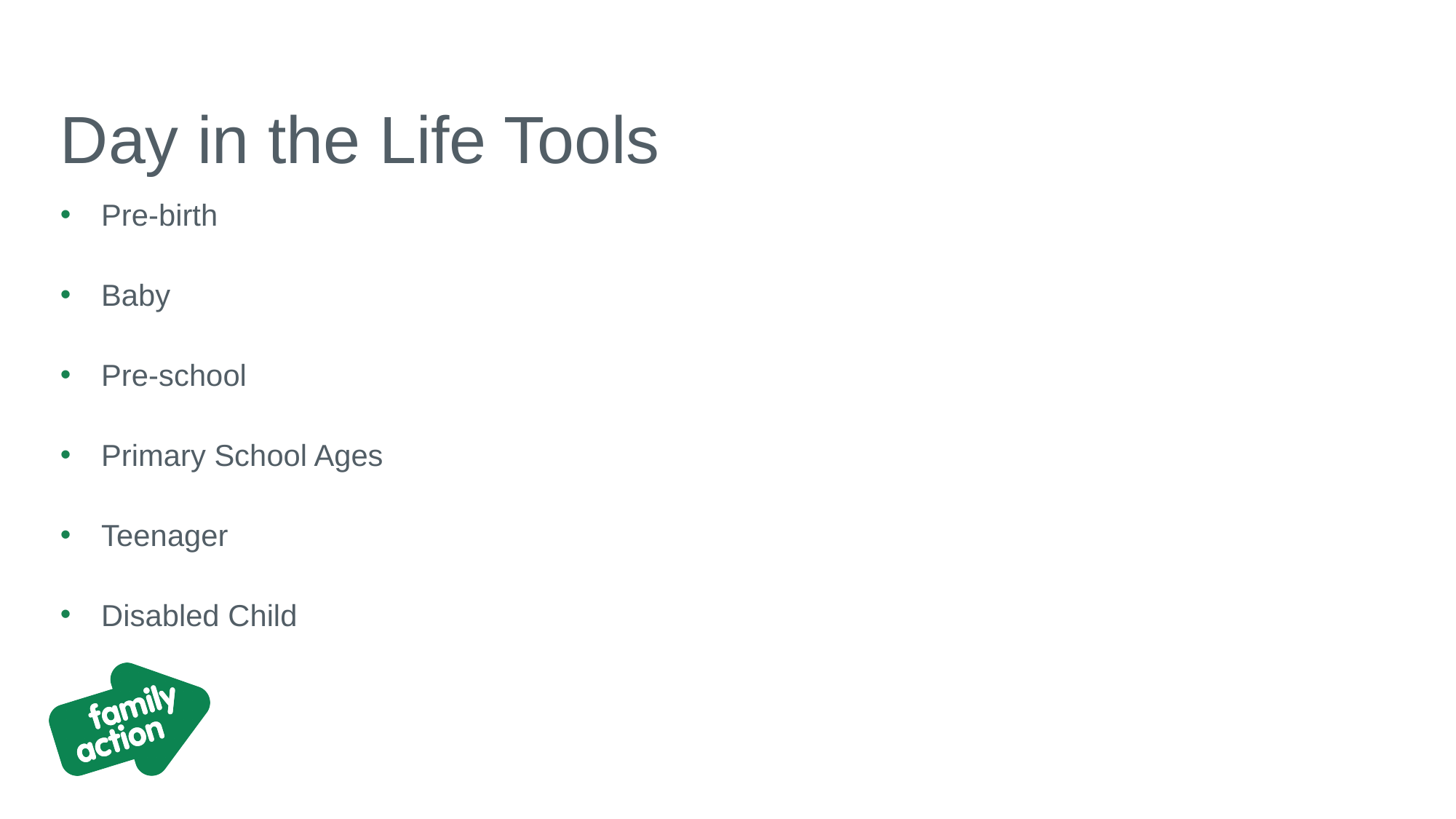

# Day in the Life Tools
Pre-birth

Baby

Pre-school

Primary School Ages

Teenager

Disabled Child